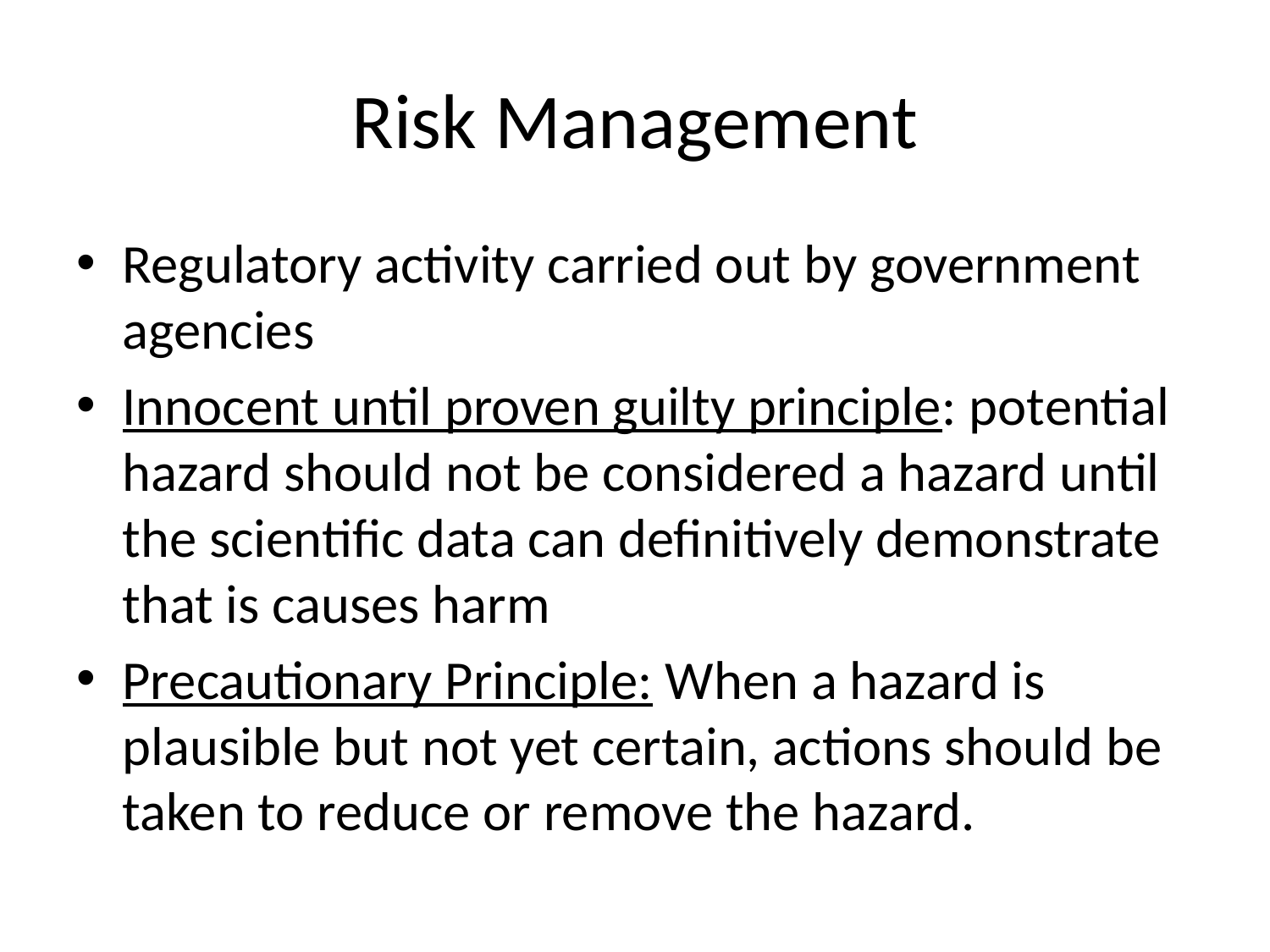

# Risk Management
Regulatory activity carried out by government agencies
Innocent until proven guilty principle: potential hazard should not be considered a hazard until the scientific data can definitively demonstrate that is causes harm
Precautionary Principle: When a hazard is plausible but not yet certain, actions should be taken to reduce or remove the hazard.